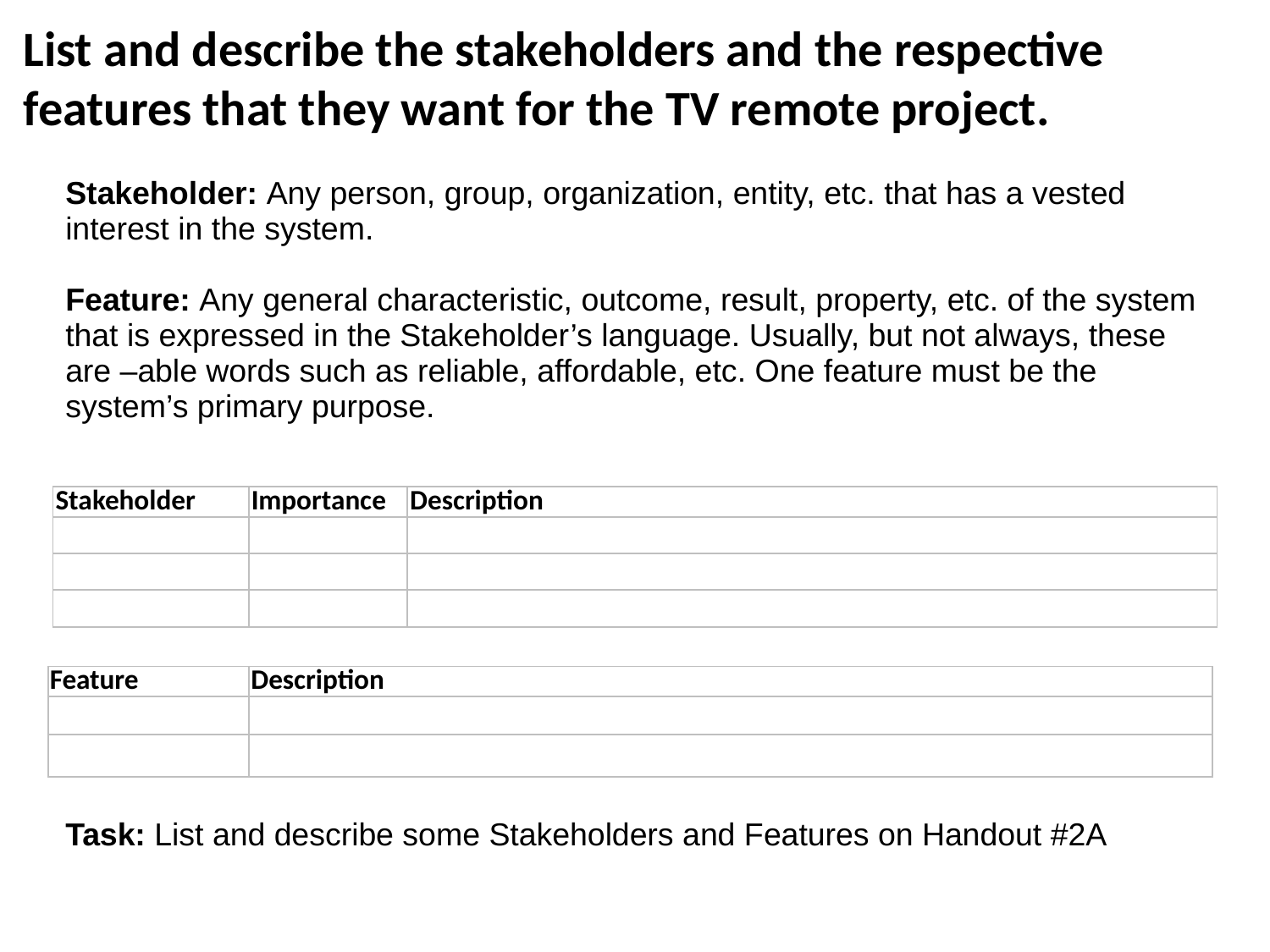

# List and describe the stakeholders and the respective features that they want for the TV remote project.
Stakeholder: Any person, group, organization, entity, etc. that has a vested interest in the system.

Feature: Any general characteristic, outcome, result, property, etc. of the system that is expressed in the Stakeholder’s language. Usually, but not always, these are –able words such as reliable, affordable, etc. One feature must be the system’s primary purpose.
| Stakeholder | Importance | Description |
| --- | --- | --- |
|  |  |  |
|  |  |  |
|  |  |  |
| Feature | Description |
| --- | --- |
|  |  |
|  |  |
Task: List and describe some Stakeholders and Features on Handout #2A